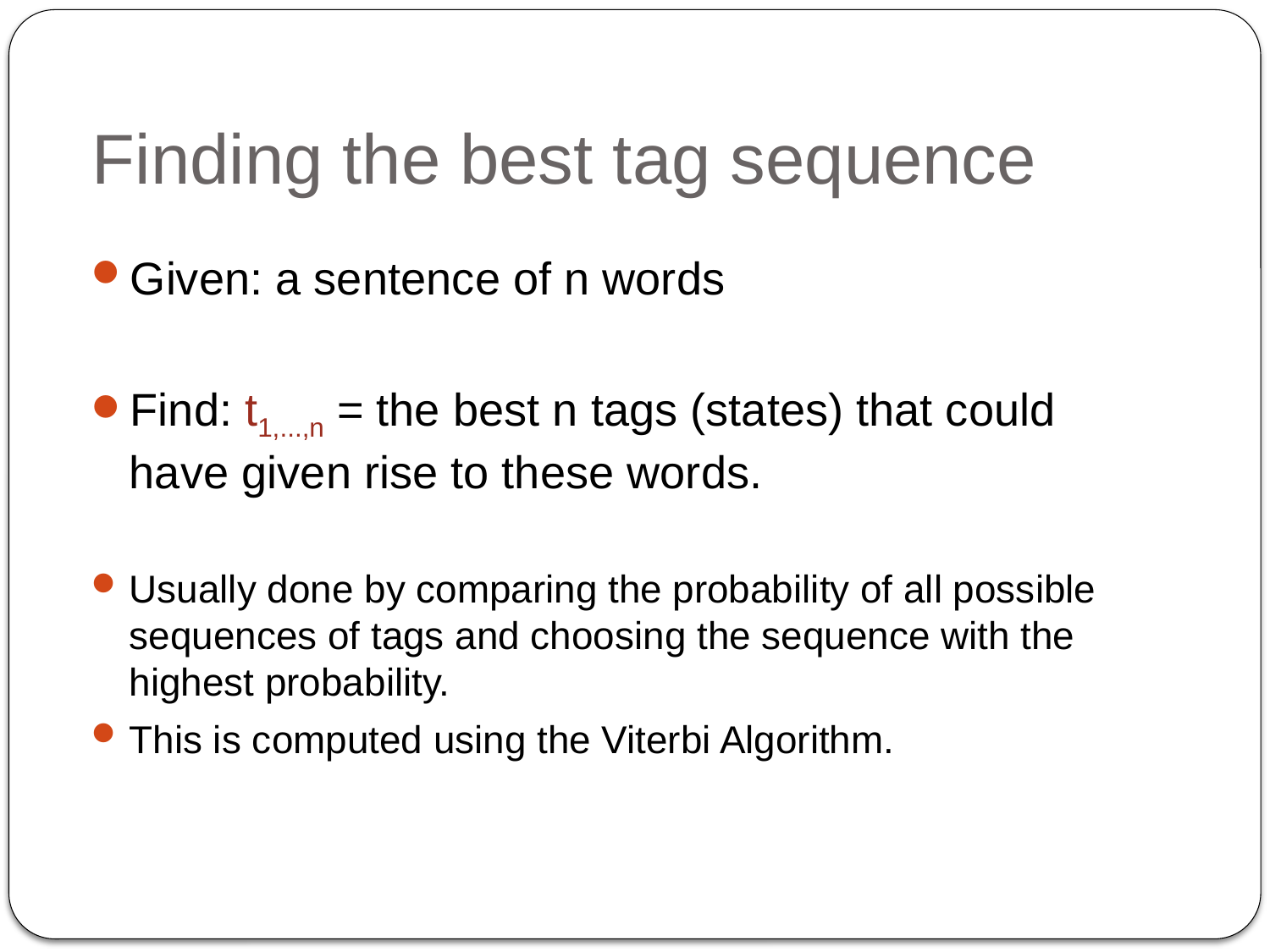

# Finding the best tag sequence
Given: a sentence of n words

Find: t1,...,n = the best n tags (states) that could have given rise to these words.

Usually done by comparing the probability of all possible sequences of tags and choosing the sequence with the highest probability.
This is computed using the Viterbi Algorithm.